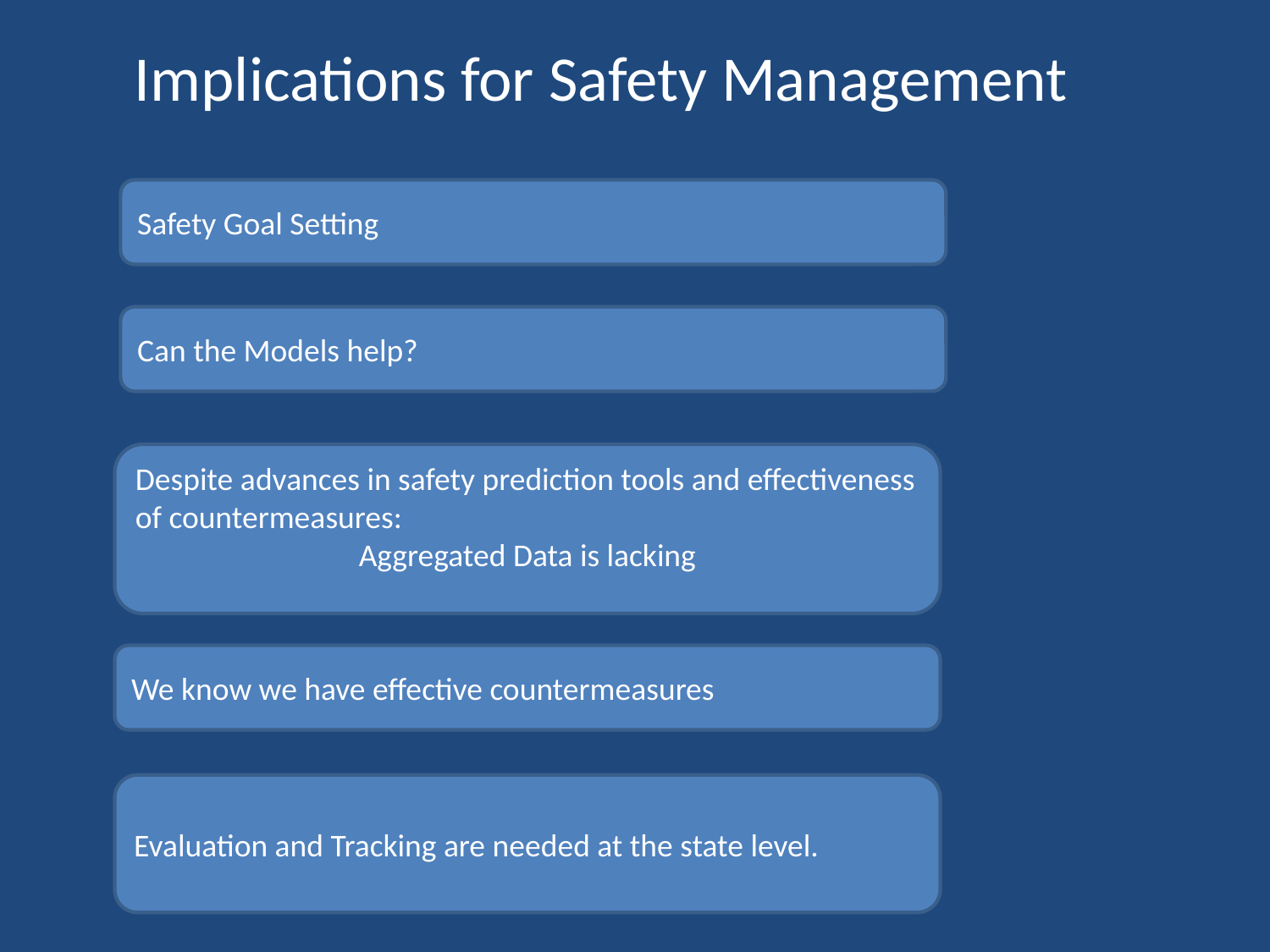

Implications for Safety Management
Safety Goal Setting
Can the Models help?
Despite advances in safety prediction tools and effectiveness of countermeasures:
Aggregated Data is lacking
We know we have effective countermeasures
Evaluation and Tracking are needed at the state level.